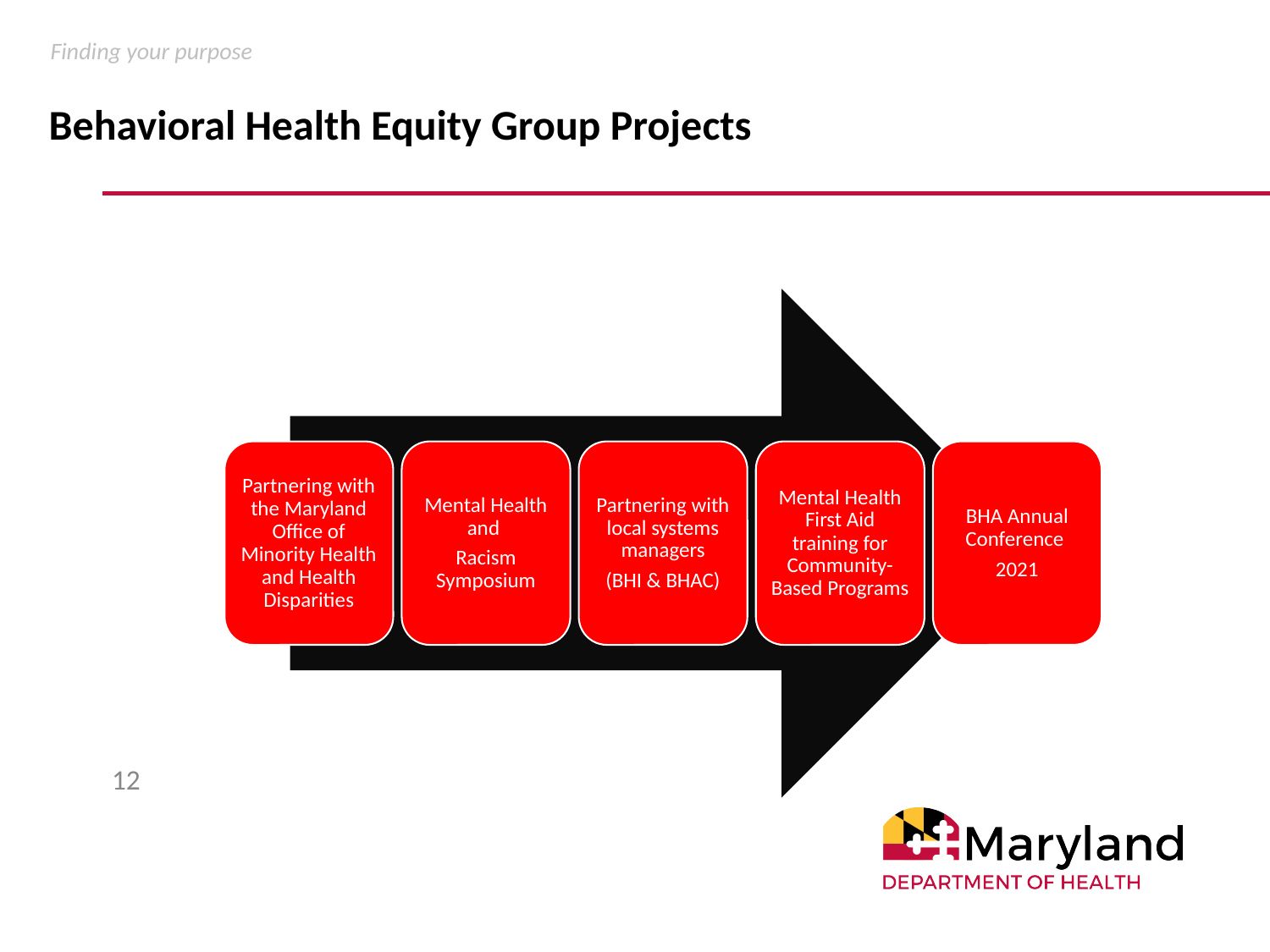

Finding your purpose
# Behavioral Health Equity Group Projects

Partnering with the Maryland Office of Minority Health and Health Disparities
Mental Health and
Racism Symposium
Partnering with local systems managers
(BHI & BHAC)
Mental Health First Aid training for Community-Based Programs
BHA Annual Conference
2021
12